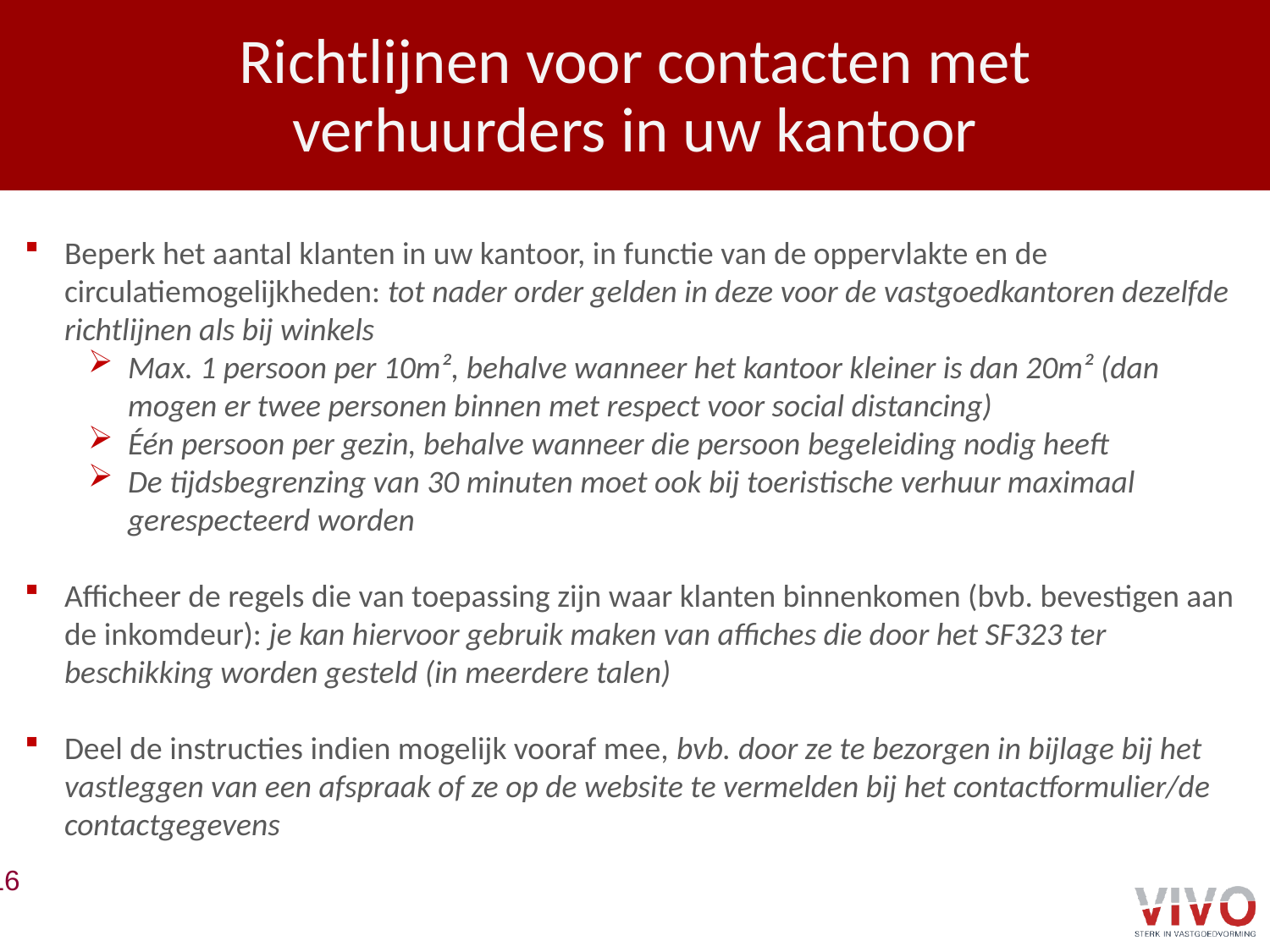

# Richtlijnen voor contacten met verhuurders in uw kantoor
Beperk het aantal klanten in uw kantoor, in functie van de oppervlakte en de circulatiemogelijkheden: tot nader order gelden in deze voor de vastgoedkantoren dezelfde richtlijnen als bij winkels
Max. 1 persoon per 10m², behalve wanneer het kantoor kleiner is dan 20m² (dan mogen er twee personen binnen met respect voor social distancing)
Één persoon per gezin, behalve wanneer die persoon begeleiding nodig heeft
De tijdsbegrenzing van 30 minuten moet ook bij toeristische verhuur maximaal gerespecteerd worden

Afficheer de regels die van toepassing zijn waar klanten binnenkomen (bvb. bevestigen aan de inkomdeur): je kan hiervoor gebruik maken van affiches die door het SF323 ter beschikking worden gesteld (in meerdere talen)

Deel de instructies indien mogelijk vooraf mee, bvb. door ze te bezorgen in bijlage bij het vastleggen van een afspraak of ze op de website te vermelden bij het contactformulier/de contactgegevens